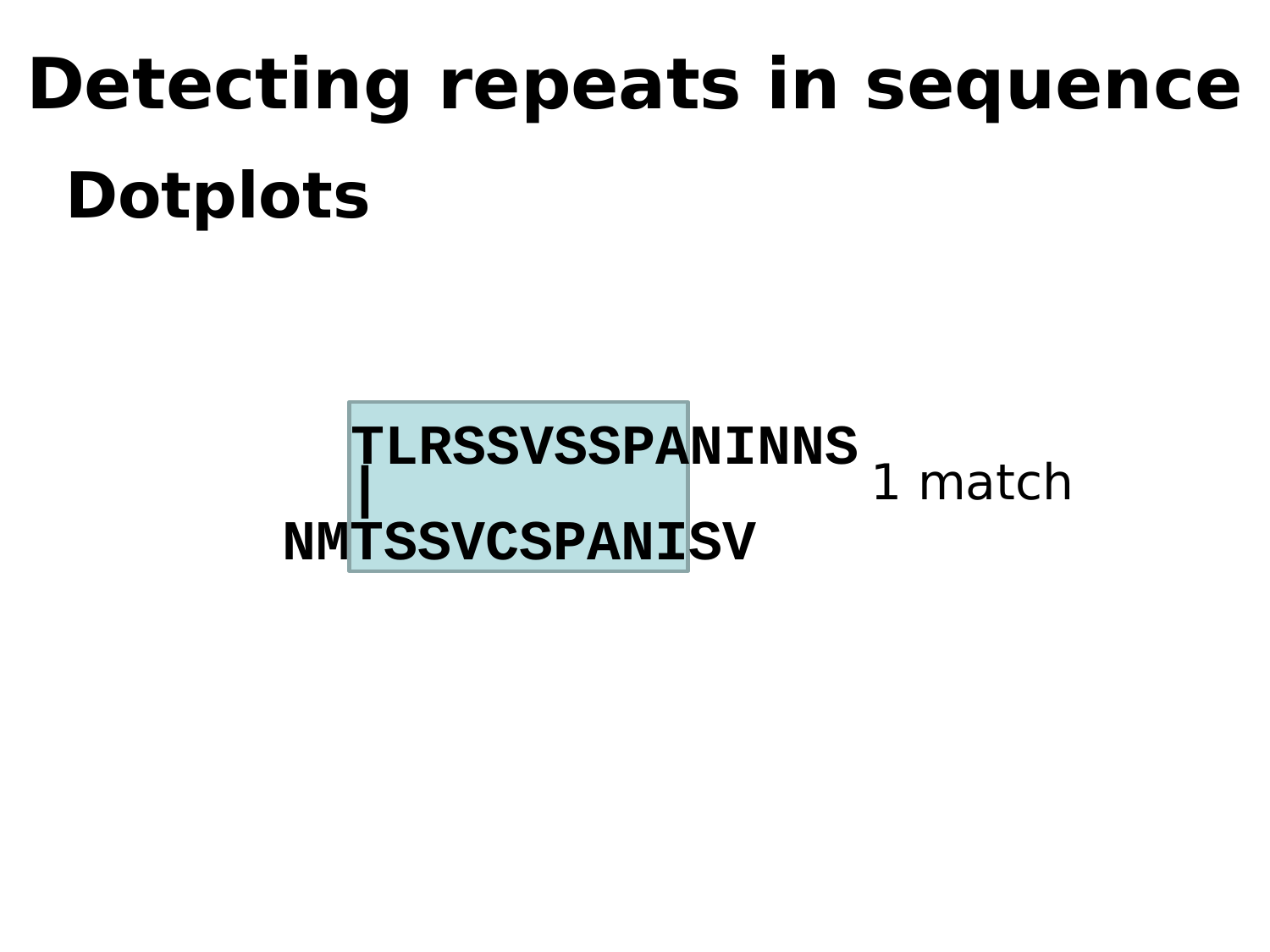

Detecting repeats in sequence
Dotplots

   TLRSSVSSPANINNS

   |
1 match
 NMTSSVCSPANISV